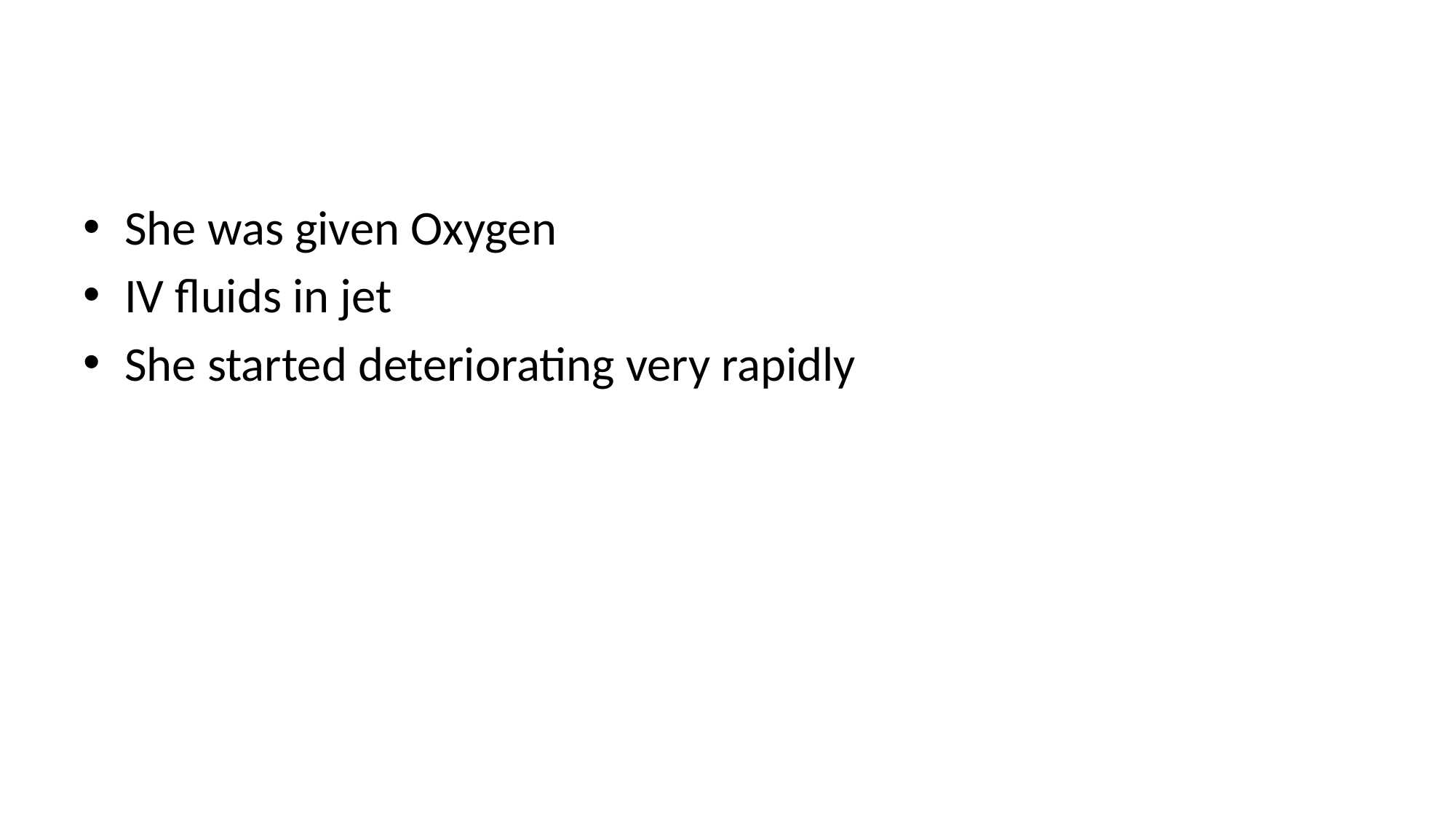

#
She was given Oxygen
IV fluids in jet
She started deteriorating very rapidly